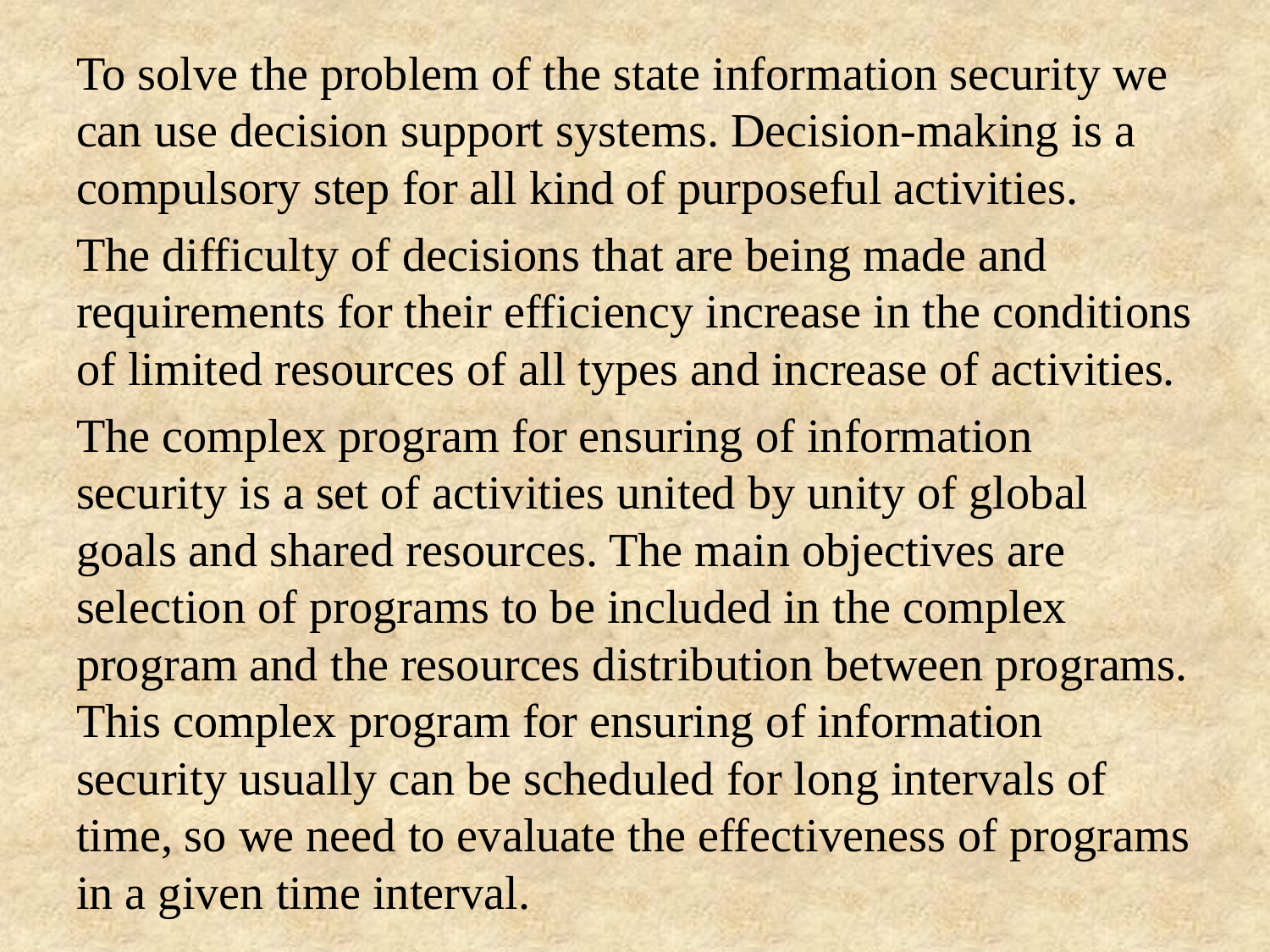

To solve the problem of the state information security we can use decision support systems. Decision-making is a compulsory step for all kind of purposeful activities.
The difficulty of decisions that are being made and requirements for their efficiency increase in the conditions of limited resources of all types and increase of activities.
The complex program for ensuring of information security is a set of activities united by unity of global goals and shared resources. The main objectives are selection of programs to be included in the complex program and the resources distribution between programs. This complex program for ensuring of information security usually can be scheduled for long intervals of time, so we need to evaluate the effectiveness of programs in a given time interval.